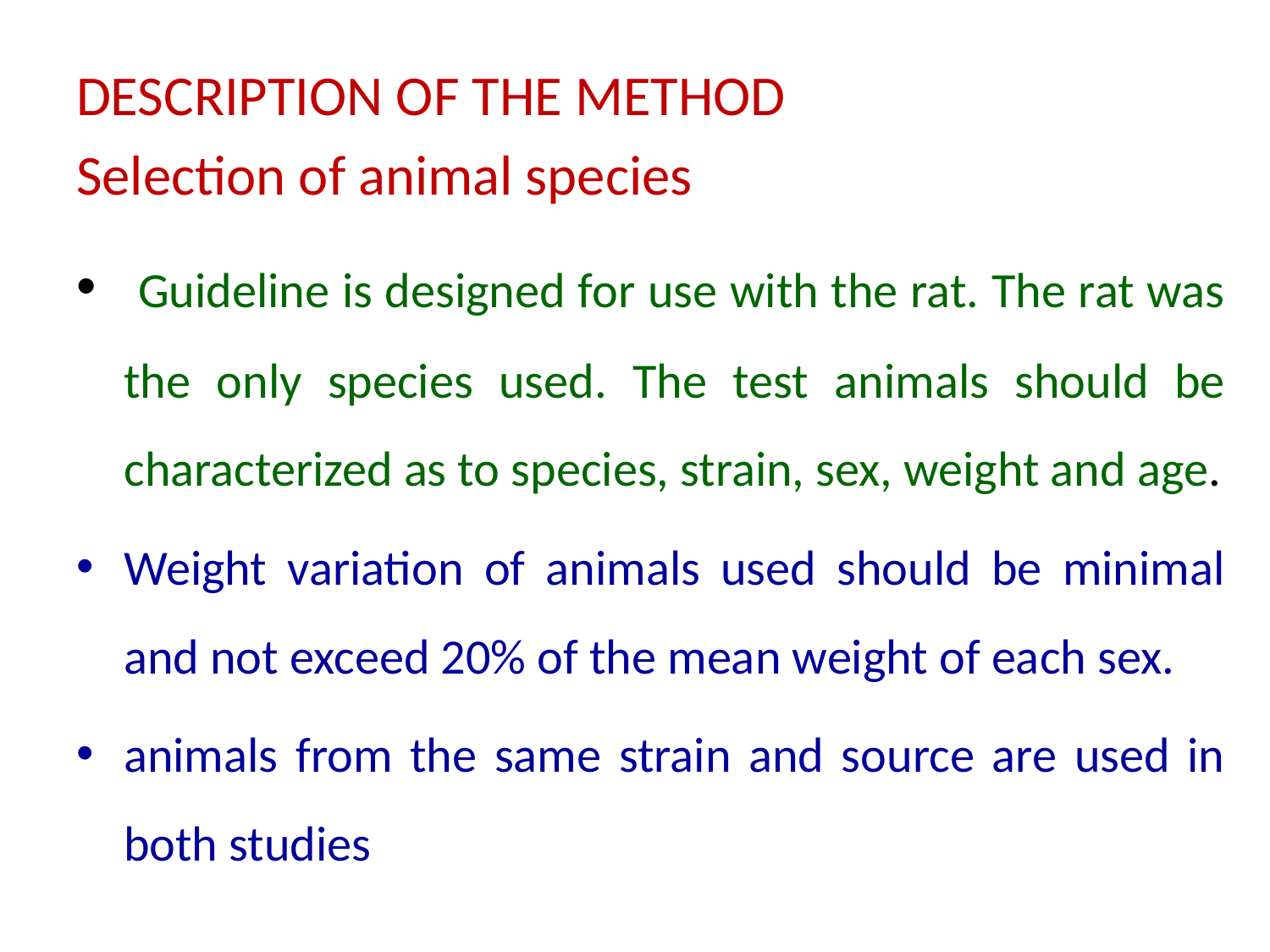

# .
DESCRIPTION OF THE METHOD
Selection of animal species
 Guideline is designed for use with the rat. The rat was the only species used. The test animals should be characterized as to species, strain, sex, weight and age.
Weight variation of animals used should be minimal and not exceed 20% of the mean weight of each sex.
animals from the same strain and source are used in both studies